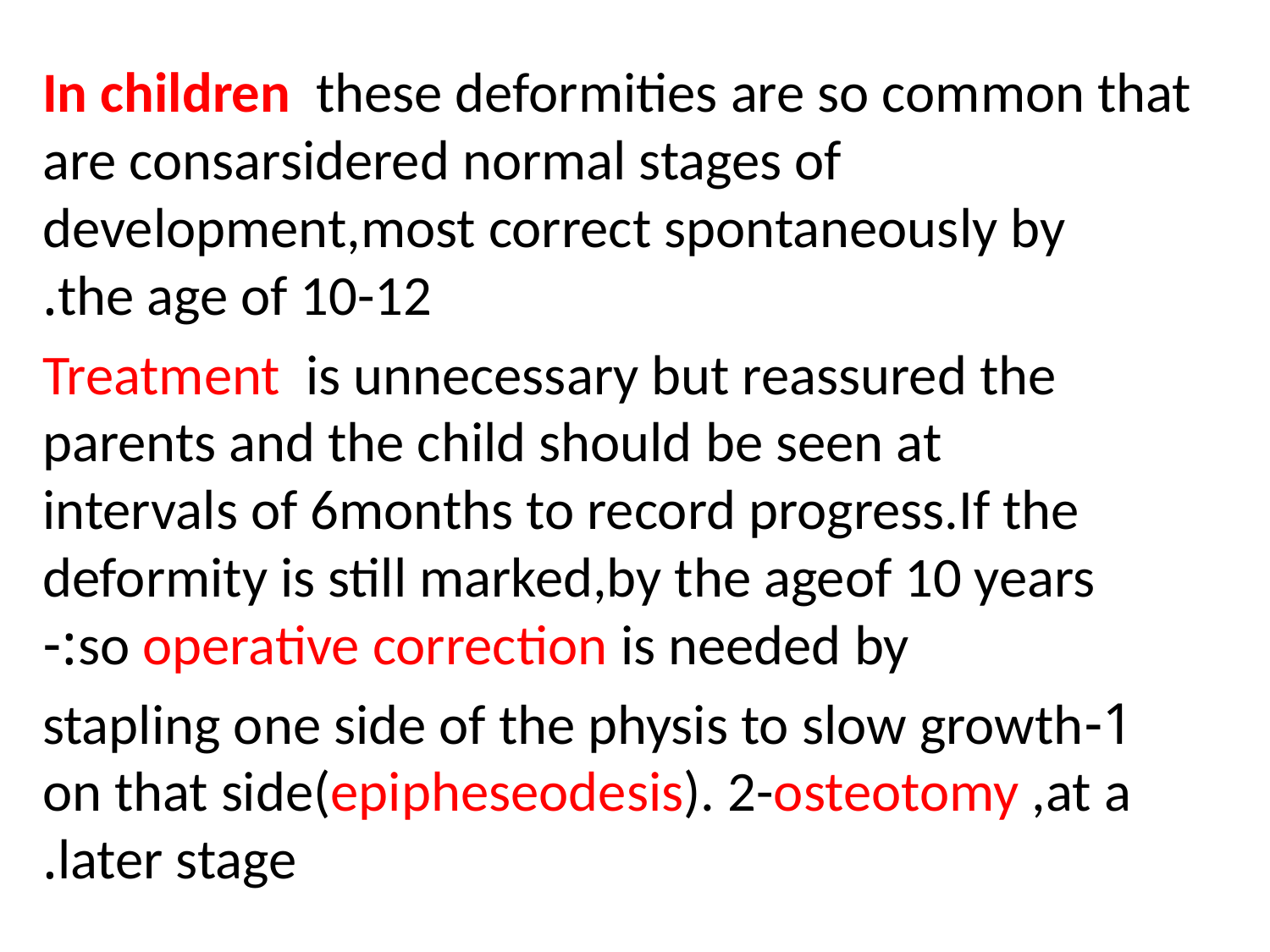

#
In children  these deformities are so common that are consarsidered normal stages of development,most correct spontaneously by the age of 10-12.
Treatment  is unnecessary but reassured the parents and the child should be seen at intervals of 6months to record progress.If the deformity is still marked,by the ageof 10 years so operative correction is needed by:-
1-stapling one side of the physis to slow growth on that side(epipheseodesis). 2-osteotomy ,at a  later stage.